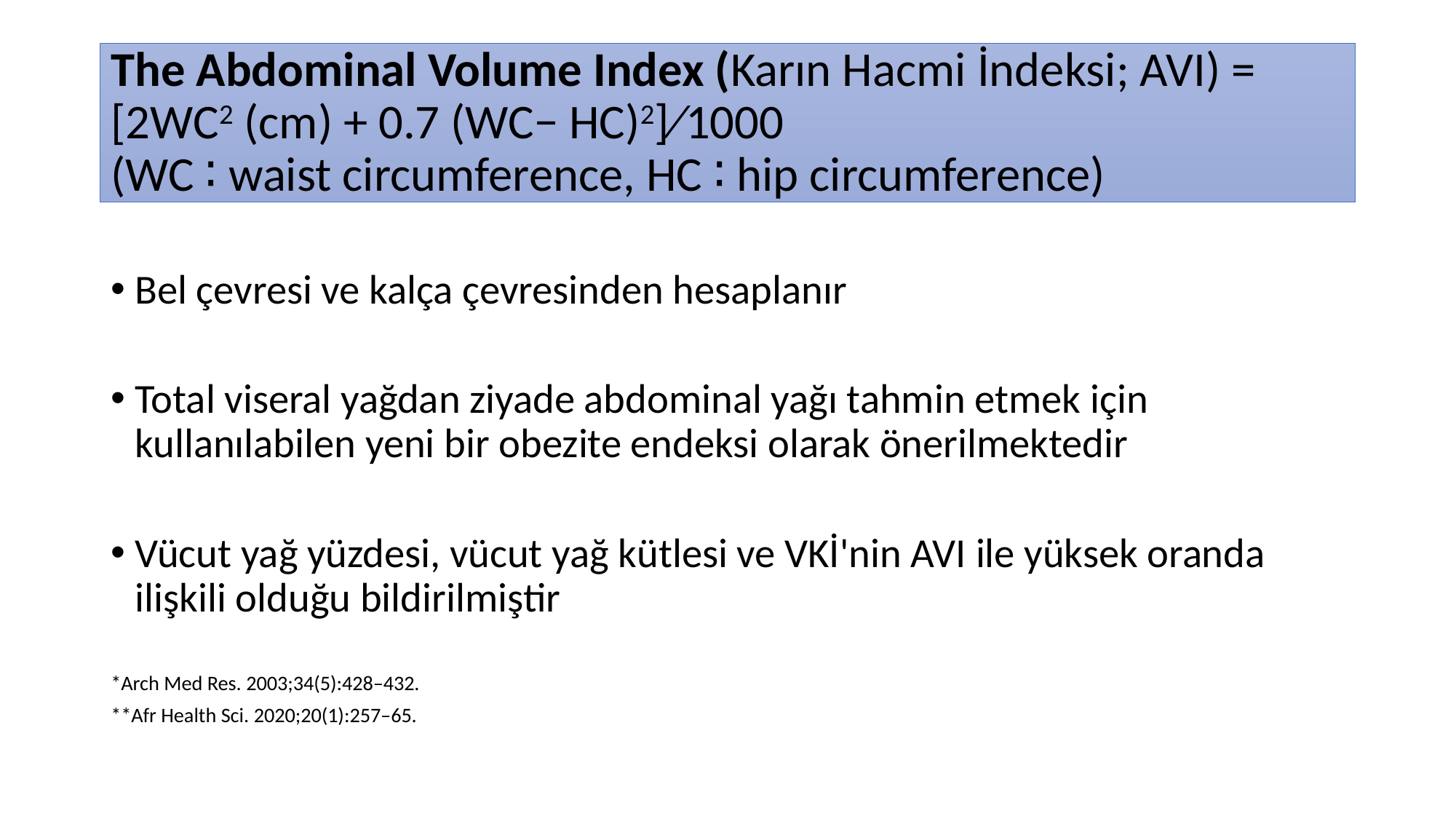

# The Abdominal Volume Index (Karın Hacmi İndeksi; AVI) = [2WC2 (cm) + 0.7 (WC− HC)2]∕1000 (WC ∶ waist circumference, HC ∶ hip circumference)

Bel çevresi ve kalça çevresinden hesaplanır

Total viseral yağdan ziyade abdominal yağı tahmin etmek için kullanılabilen yeni bir obezite endeksi olarak önerilmektedir

Vücut yağ yüzdesi, vücut yağ kütlesi ve VKİ'nin AVI ile yüksek oranda ilişkili olduğu bildirilmiştir

*Arch Med Res. 2003;34(5):428–432.
**Afr Health Sci. 2020;20(1):257–65.